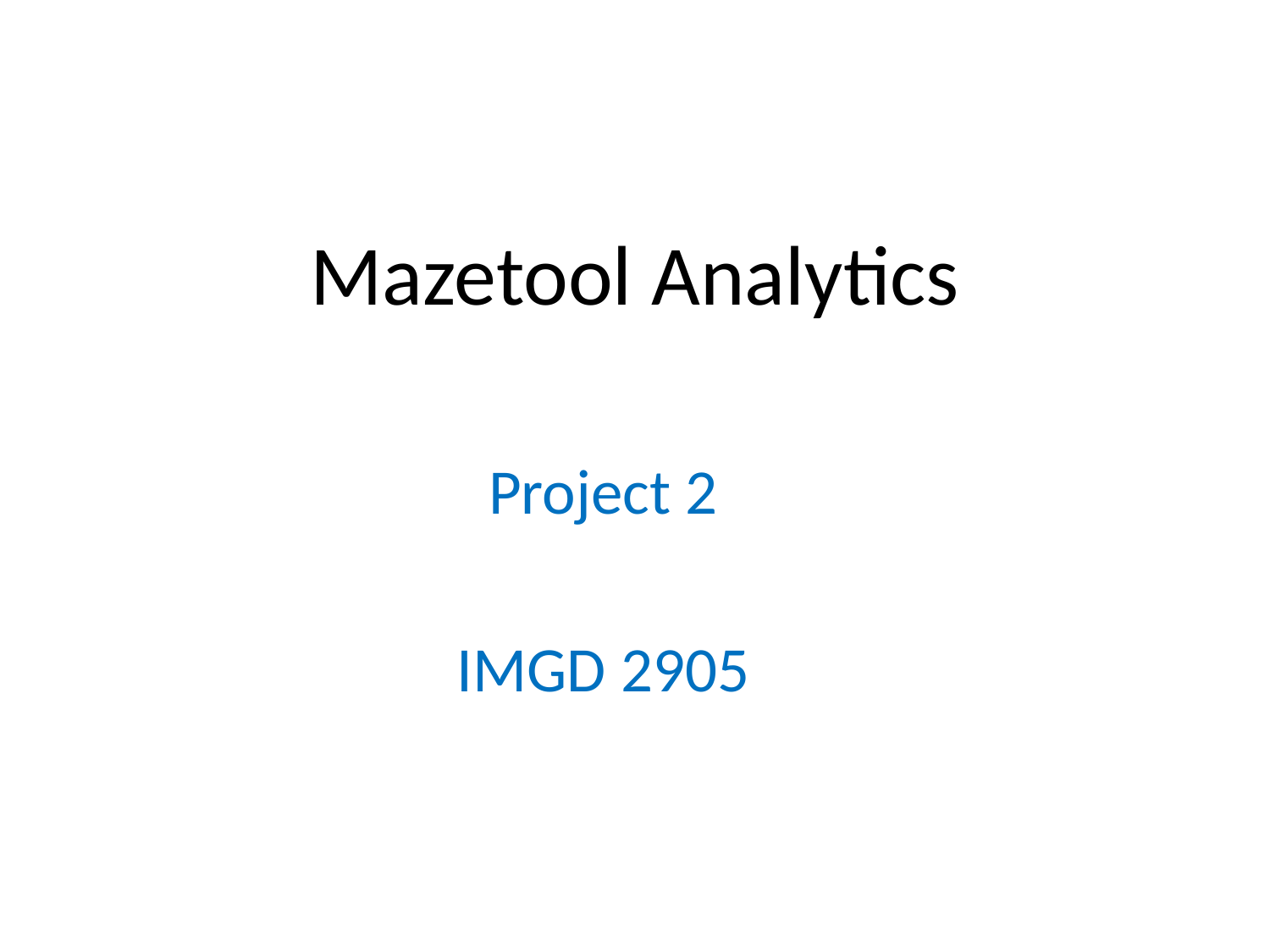

# Mazetool Analytics
Project 2

IMGD 2905